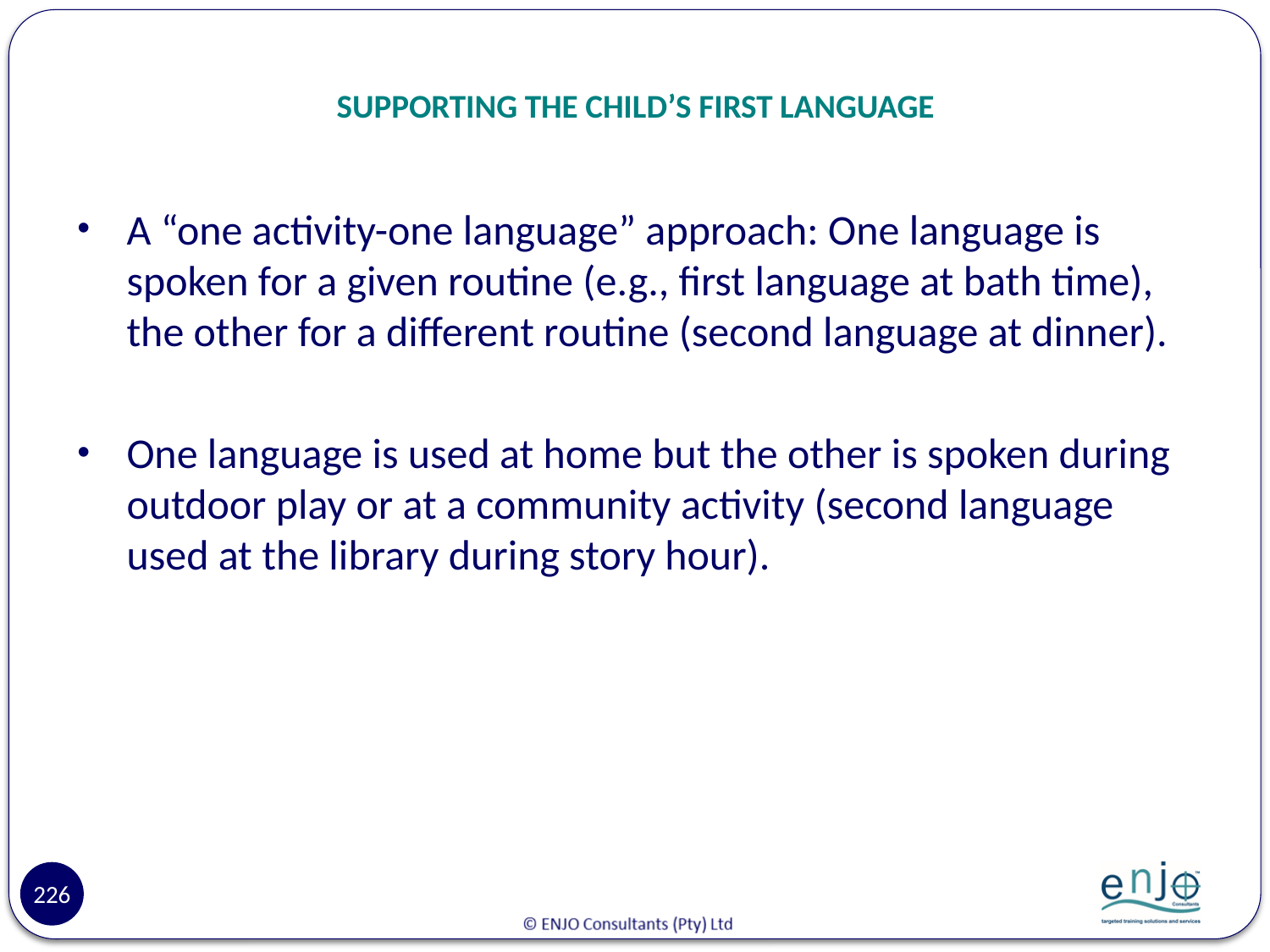

# SUPPORTING THE CHILD’S FIRST LANGUAGE
A “one activity-one language” approach: One language is spoken for a given routine (e.g., first language at bath time), the other for a different routine (second language at dinner).

One language is used at home but the other is spoken during outdoor play or at a community activity (second language used at the library during story hour).

226